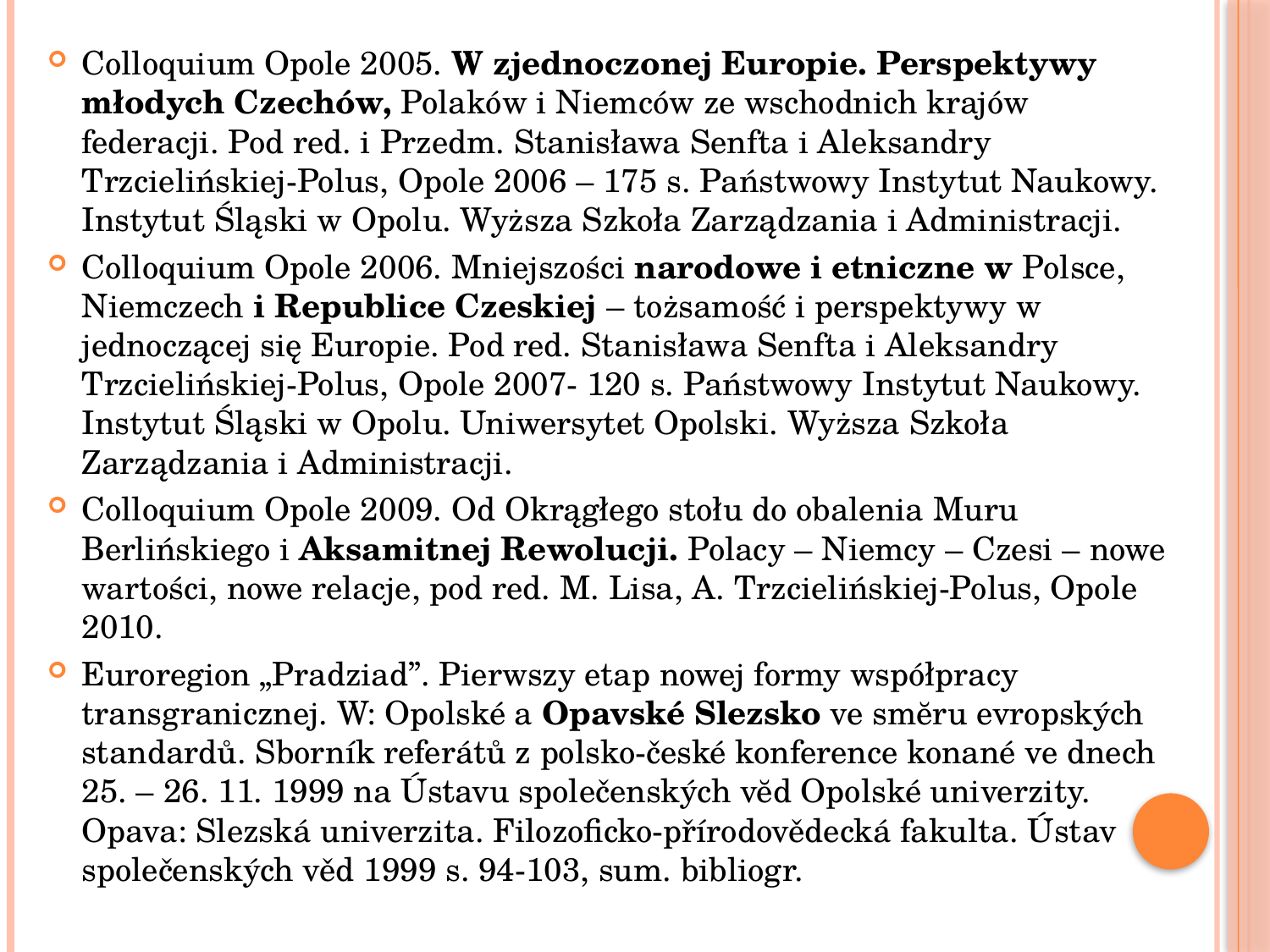

Colloquium Opole 2005. W zjednoczonej Europie. Perspektywy młodych Czechów, Polaków i Niemców ze wschodnich krajów federacji. Pod red. i Przedm. Stanisława Senfta i Aleksandry Trzcielińskiej-Polus, Opole 2006 – 175 s. Państwowy Instytut Naukowy. Instytut Śląski w Opolu. Wyższa Szkoła Zarządzania i Administracji.
Colloquium Opole 2006. Mniejszości narodowe i etniczne w Polsce, Niemczech i Republice Czeskiej – tożsamość i perspektywy w jednoczącej się Europie. Pod red. Stanisława Senfta i Aleksandry Trzcielińskiej-Polus, Opole 2007- 120 s. Państwowy Instytut Naukowy. Instytut Śląski w Opolu. Uniwersytet Opolski. Wyższa Szkoła Zarządzania i Administracji.
Colloquium Opole 2009. Od Okrągłego stołu do obalenia Muru Berlińskiego i Aksamitnej Rewolucji. Polacy – Niemcy – Czesi – nowe wartości, nowe relacje, pod red. M. Lisa, A. Trzcielińskiej-Polus, Opole 2010.
Euroregion „Pradziad”. Pierwszy etap nowej formy współpracy transgranicznej. W: Opolské a Opavské Slezsko ve smĕru evropských standardů. Sborník referátů z polsko-české konference konané ve dnech 25. – 26. 11. 1999 na Ústavu společenských vĕd Opolské univerzity. Opava: Slezská univerzita. Filozoficko-přírodovědecká fakulta. Ústav společenských věd 1999 s. 94-103, sum. bibliogr.